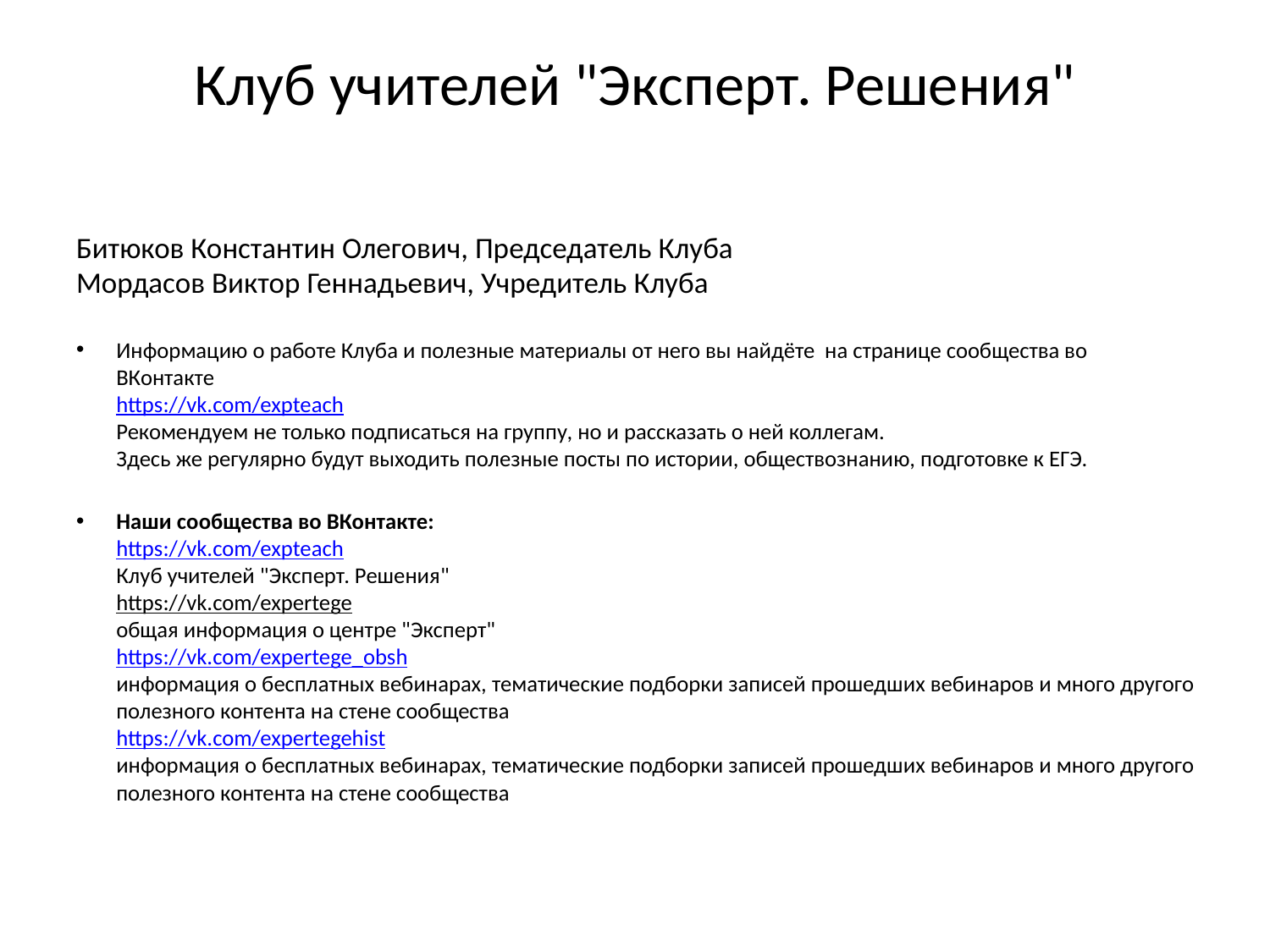

# Клуб учителей "Эксперт. Решения"
Битюков Константин Олегович, Председатель Клуба
Мордасов Виктор Геннадьевич, Учредитель Клуба

Информацию о работе Клуба и полезные материалы от него вы найдёте  на странице сообщества во ВКонтакте  
https://vk.com/expteach
Рекомендуем не только подписаться на группу, но и рассказать о ней коллегам.
Здесь же регулярно будут выходить полезные посты по истории, обществознанию, подготовке к ЕГЭ.

Наши сообщества во ВКонтакте:
https://vk.com/expteach
Клуб учителей "Эксперт. Решения"
https://vk.com/expertege
общая информация о центре "Эксперт"
https://vk.com/expertege_obsh
информация о бесплатных вебинарах, тематические подборки записей прошедших вебинаров и много другого полезного контента на стене сообщества
https://vk.com/expertegehist
информация о бесплатных вебинарах, тематические подборки записей прошедших вебинаров и много другого полезного контента на стене сообщества